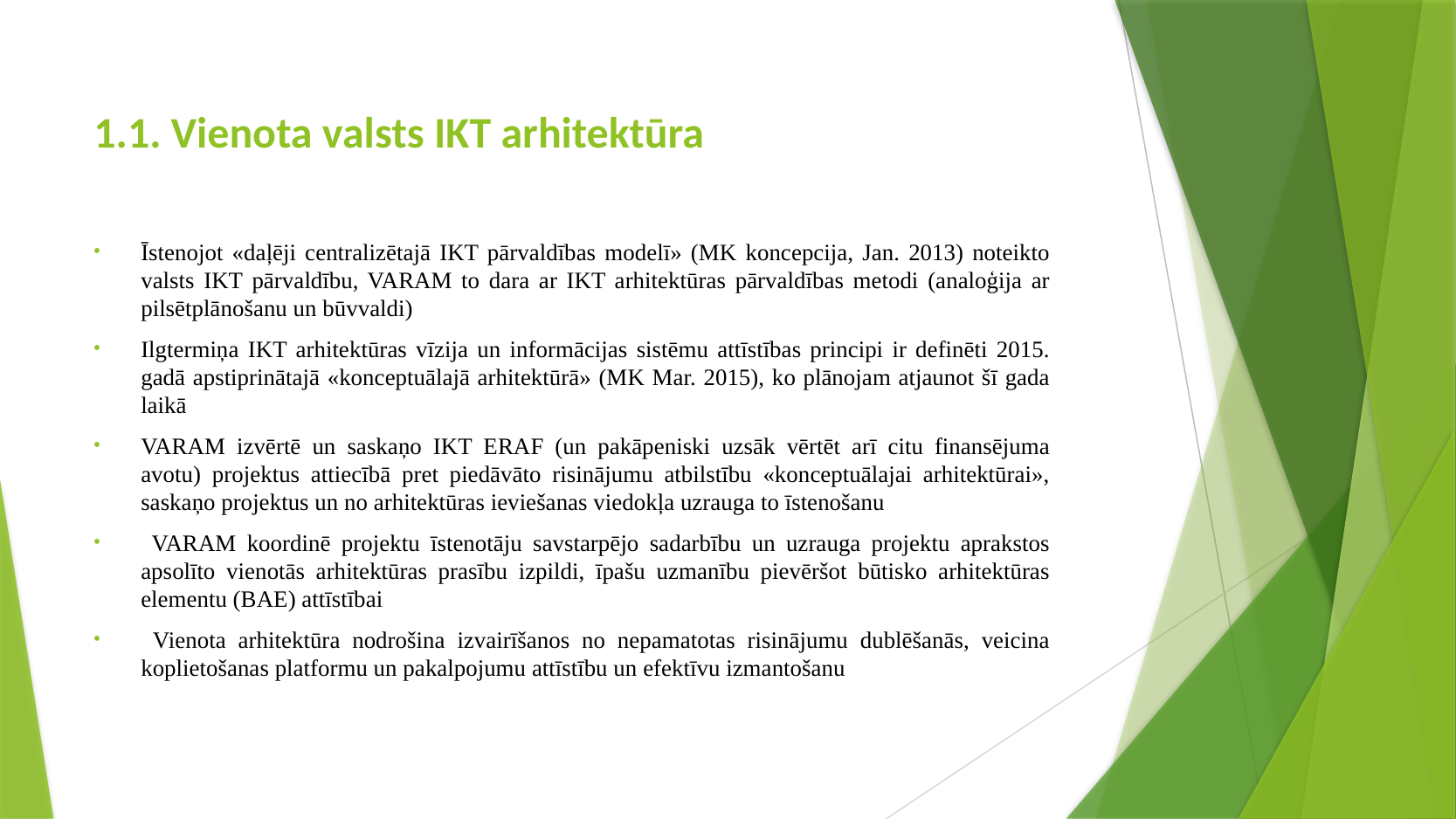

# 1.1. Vienota valsts IKT arhitektūra
Īstenojot «daļēji centralizētajā IKT pārvaldības modelī» (MK koncepcija, Jan. 2013) noteikto valsts IKT pārvaldību, VARAM to dara ar IKT arhitektūras pārvaldības metodi (analoģija ar pilsētplānošanu un būvvaldi)
Ilgtermiņa IKT arhitektūras vīzija un informācijas sistēmu attīstības principi ir definēti 2015. gadā apstiprinātajā «konceptuālajā arhitektūrā» (MK Mar. 2015), ko plānojam atjaunot šī gada laikā
VARAM izvērtē un saskaņo IKT ERAF (un pakāpeniski uzsāk vērtēt arī citu finansējuma avotu) projektus attiecībā pret piedāvāto risinājumu atbilstību «konceptuālajai arhitektūrai», saskaņo projektus un no arhitektūras ieviešanas viedokļa uzrauga to īstenošanu
 VARAM koordinē projektu īstenotāju savstarpējo sadarbību un uzrauga projektu aprakstos apsolīto vienotās arhitektūras prasību izpildi, īpašu uzmanību pievēršot būtisko arhitektūras elementu (BAE) attīstībai
 Vienota arhitektūra nodrošina izvairīšanos no nepamatotas risinājumu dublēšanās, veicina koplietošanas platformu un pakalpojumu attīstību un efektīvu izmantošanu